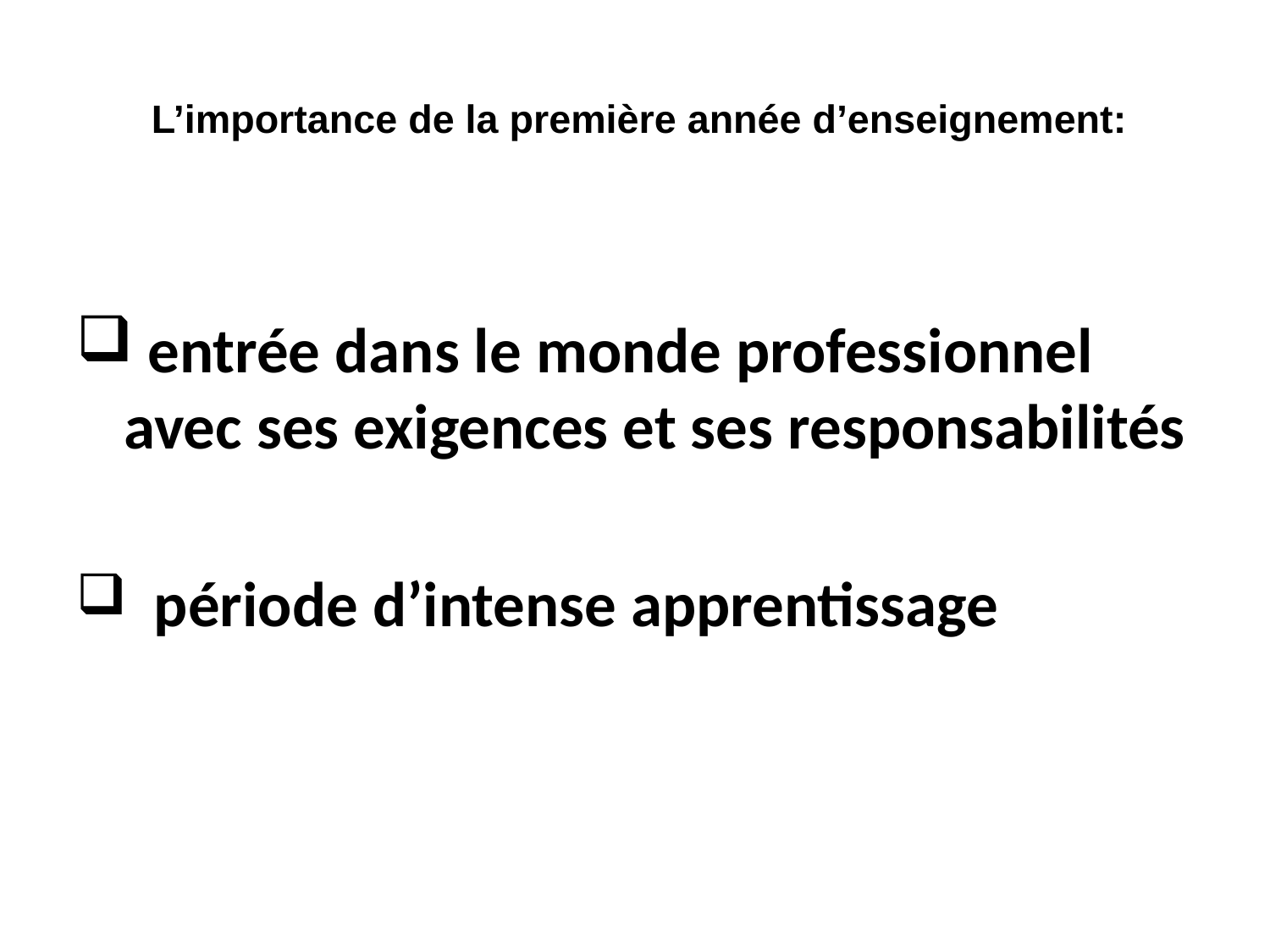

# L’importance de la première année d’enseignement:

 entrée dans le monde professionnel avec ses exigences et ses responsabilités

  période d’intense apprentissage